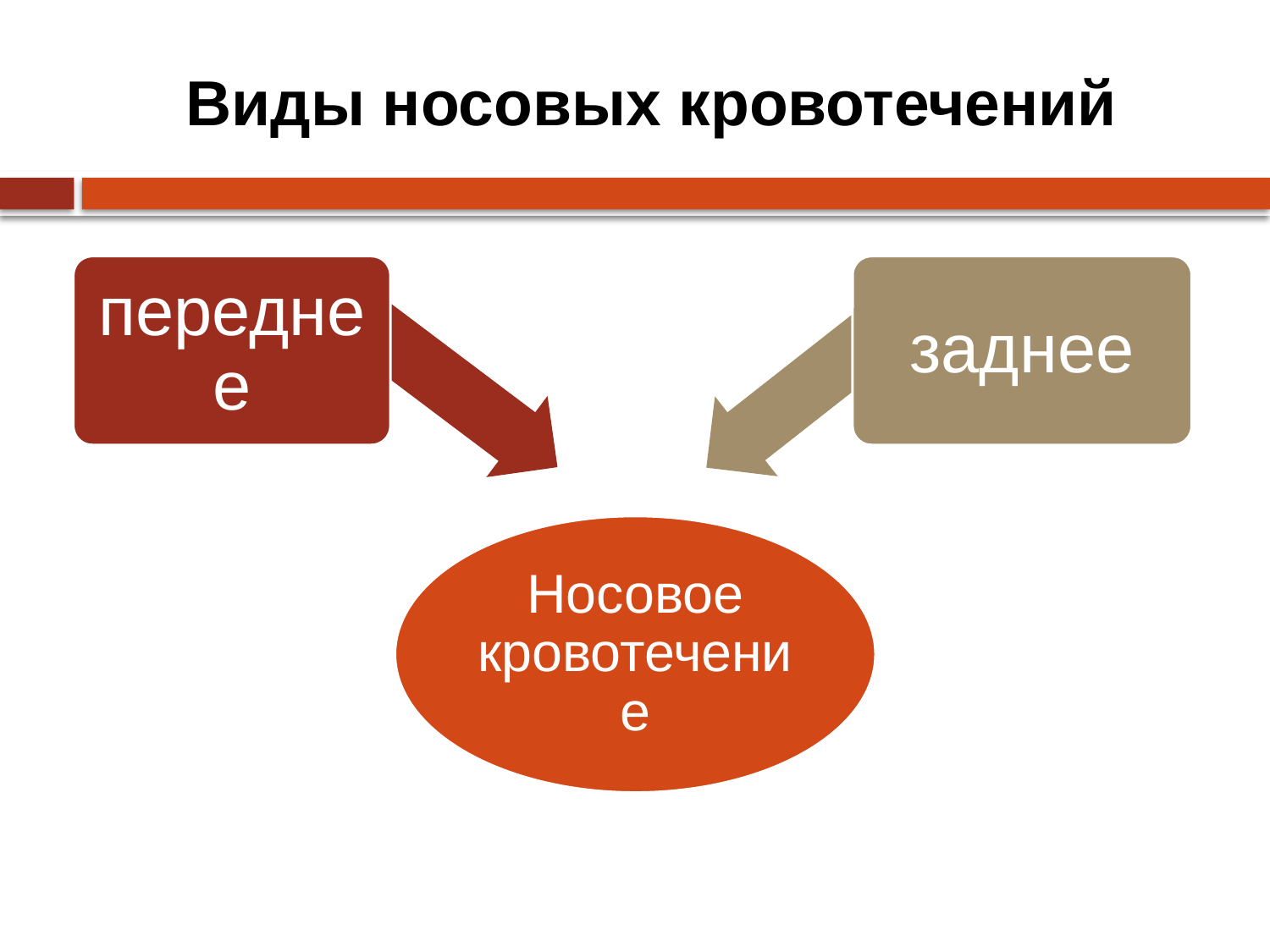

# Виды носовых кровотечений
Носовое кровотечение
переднее
заднее